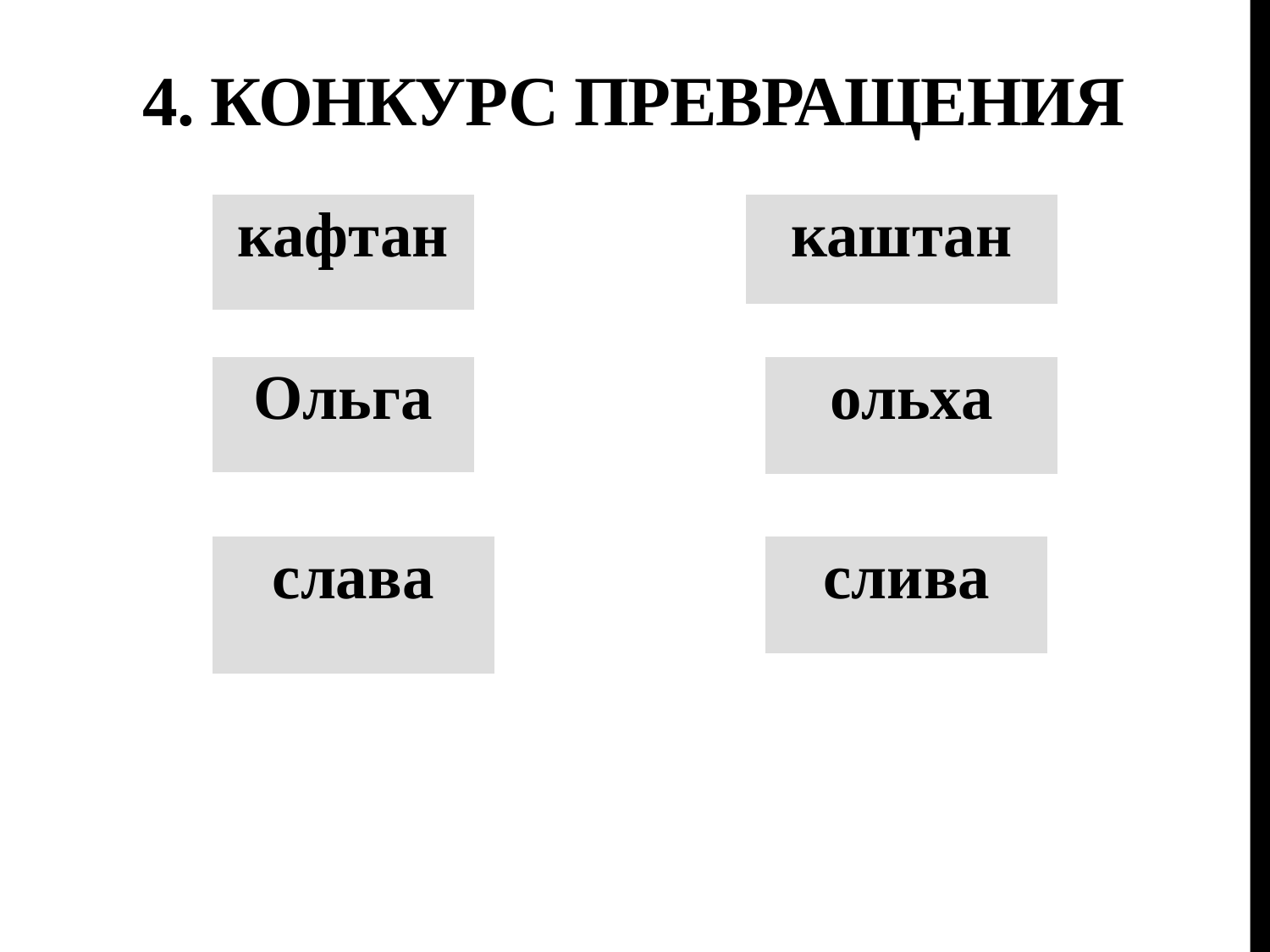

# 4. Конкурс превращения
| кафтан |
| --- |
| каштан |
| --- |
| Ольга |
| --- |
| ольха |
| --- |
| слава |
| --- |
| слива |
| --- |